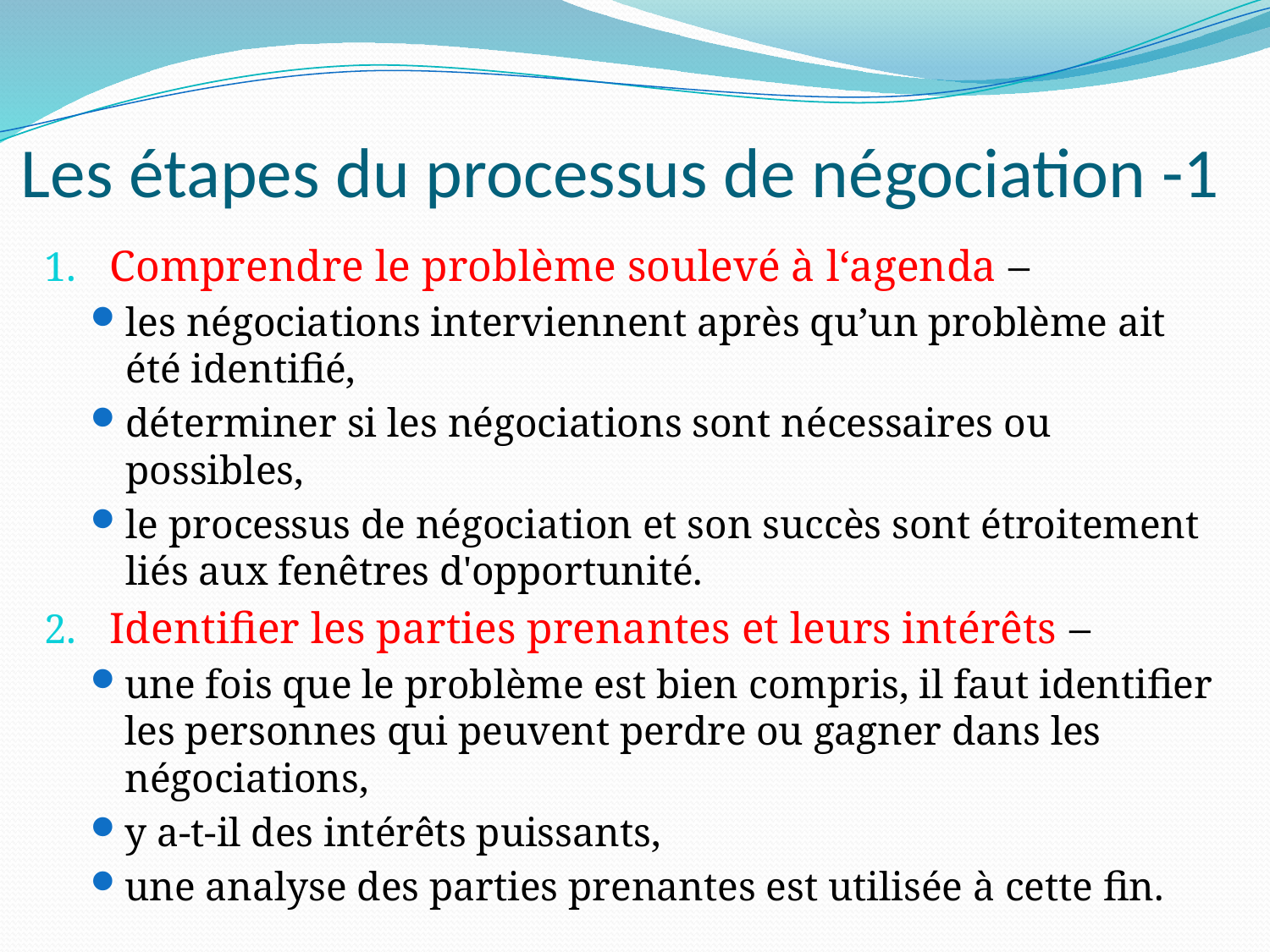

# Les étapes du processus de négociation -1
Comprendre le problème soulevé à l‘agenda –
les négociations interviennent après qu’un problème ait été identifié,
déterminer si les négociations sont nécessaires ou possibles,
le processus de négociation et son succès sont étroitement liés aux fenêtres d'opportunité.
Identifier les parties prenantes et leurs intérêts –
une fois que le problème est bien compris, il faut identifier les personnes qui peuvent perdre ou gagner dans les négociations,
y a-t-il des intérêts puissants,
une analyse des parties prenantes est utilisée à cette fin.